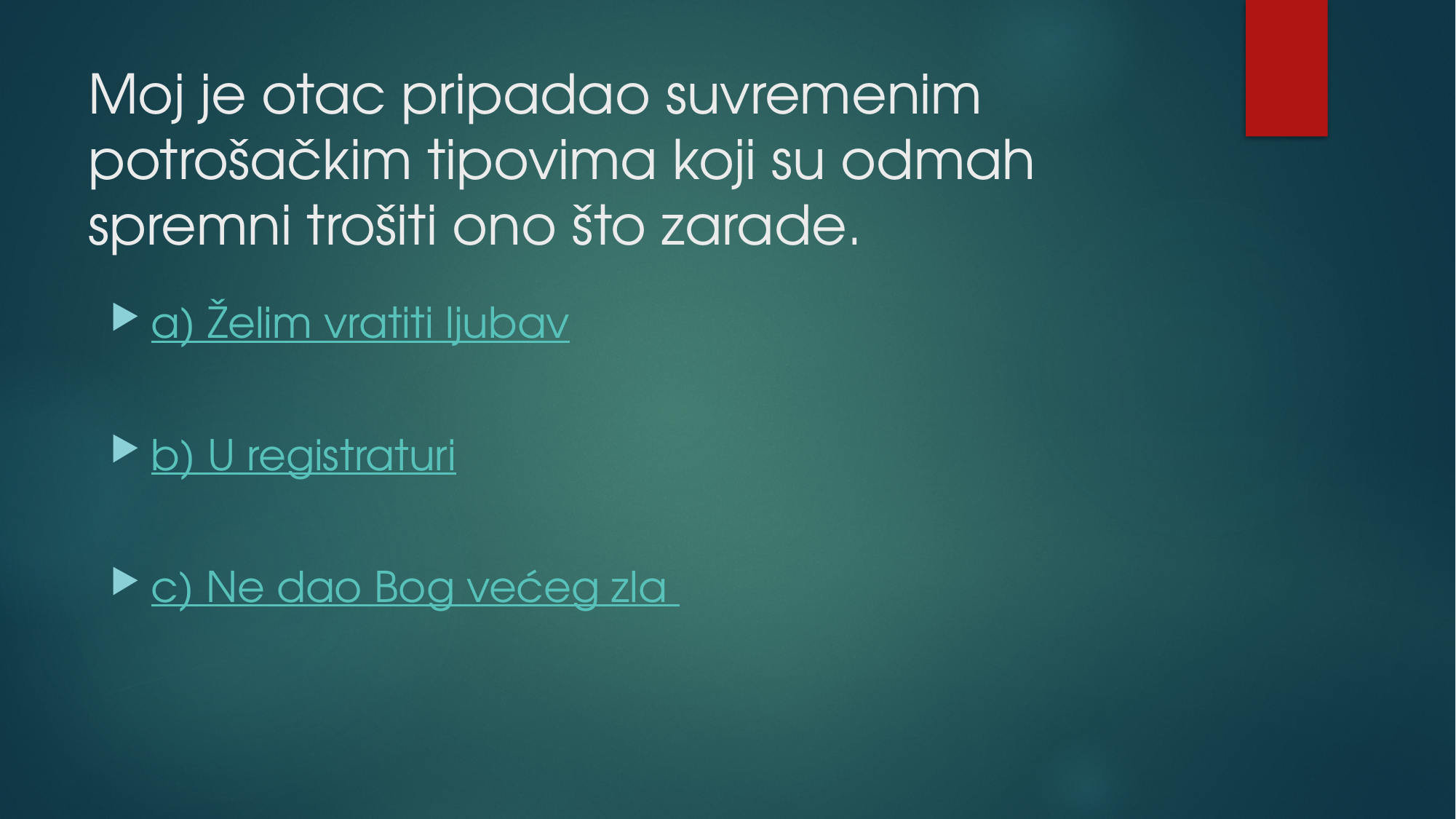

# Moj je otac pripadao suvremenim potrošačkim tipovima koji su odmah spremni trošiti ono što zarade.
a) Želim vratiti ljubav

b) U registraturi

c) Ne dao Bog većeg zla